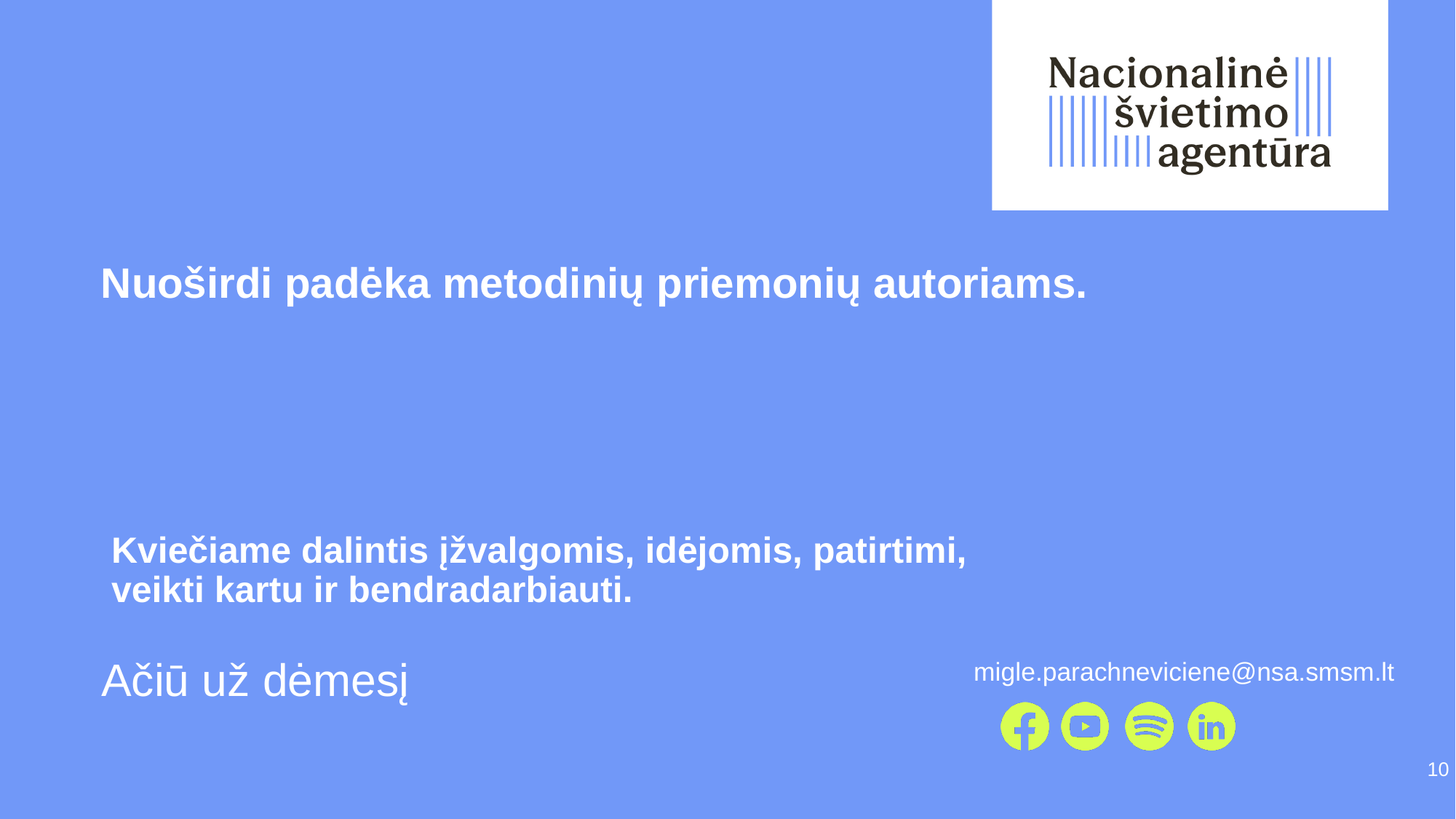

Nuoširdi padėka metodinių priemonių autoriams.
# Kviečiame dalintis įžvalgomis, idėjomis, patirtimi, veikti kartu ir bendradarbiauti.
Ačiū už dėmesį
migle.parachneviciene@nsa.smsm.lt
10